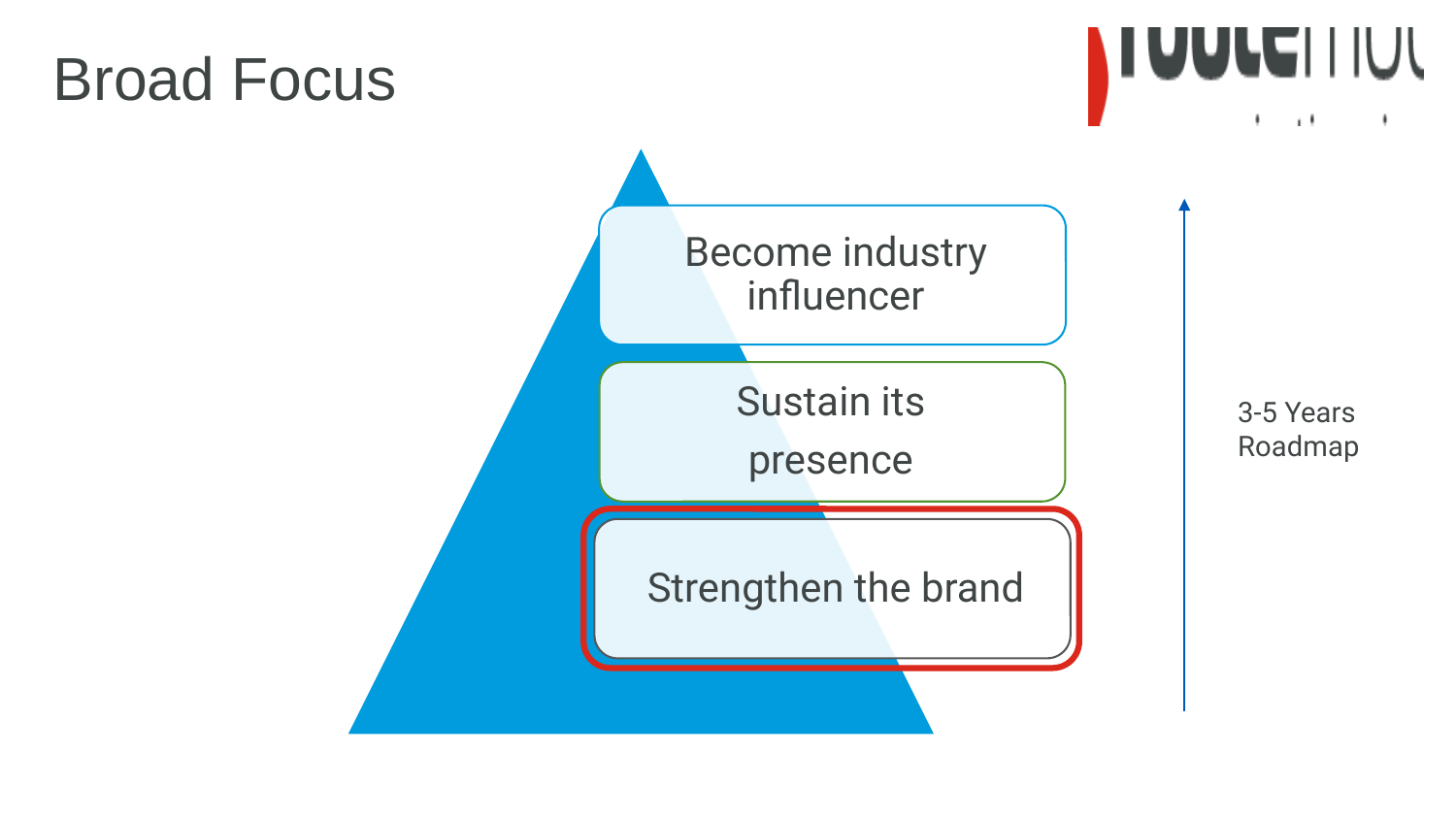

# Broad Focus
Become industry influencer
Sustain its
presence
Strengthen the brand
3-5 Years Roadmap